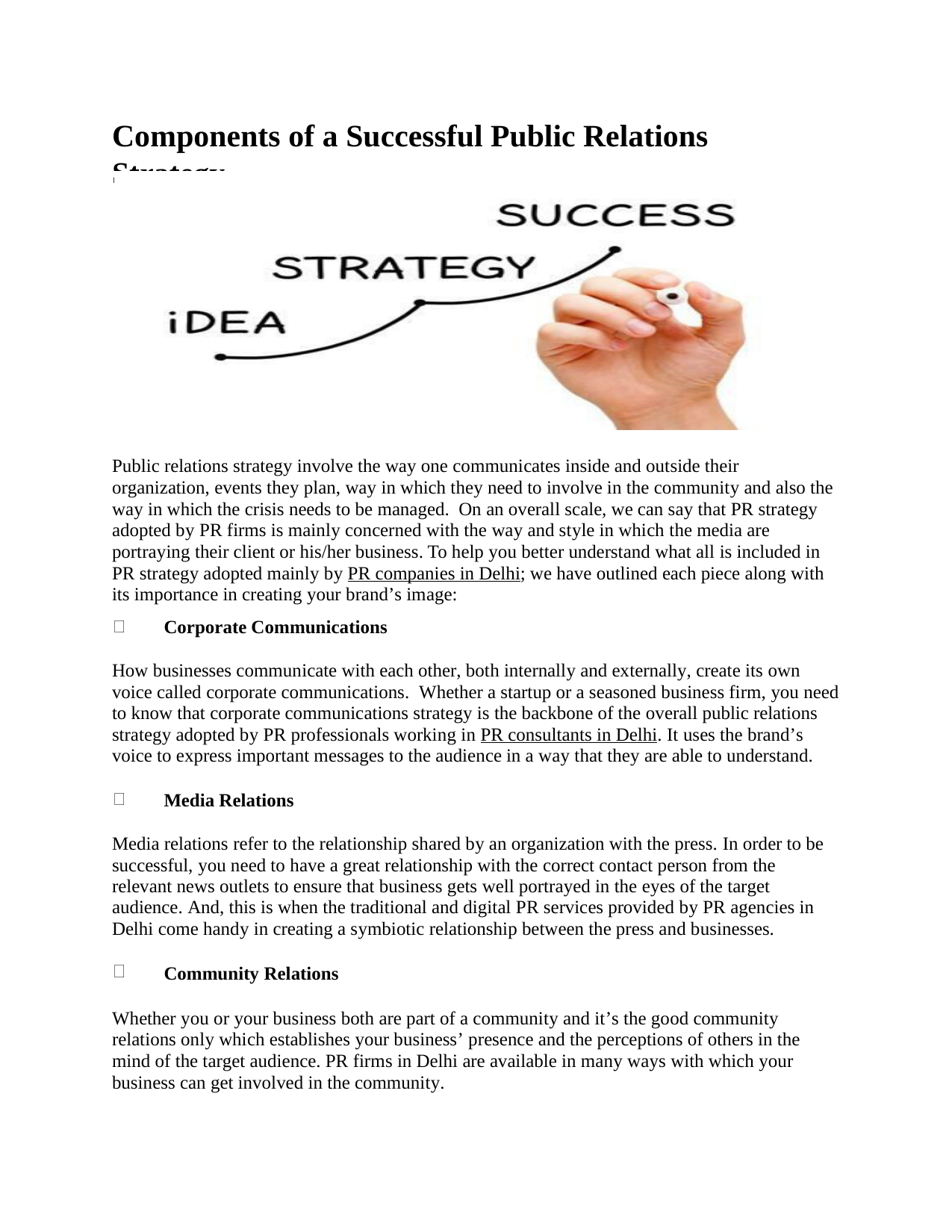

Components of a Successful Public Relations Strategy

Public relations strategy involve the way one communicates inside and outside their organization, events they plan, way in which they need to involve in the community and also the way in which the crisis needs to be managed.  On an overall scale, we can say that PR strategy adopted by PR firms is mainly concerned with the way and style in which the media are portraying their client or his/her business. To help you better understand what all is included in PR strategy adopted mainly by PR companies in Delhi; we have outlined each piece along with its importance in creating your brand’s image:
Corporate Communications

How businesses communicate with each other, both internally and externally, create its own voice called corporate communications.  Whether a startup or a seasoned business firm, you need to know that corporate communications strategy is the backbone of the overall public relations strategy adopted by PR professionals working in PR consultants in Delhi. It uses the brand’s voice to express important messages to the audience in a way that they are able to understand.

Media Relations

Media relations refer to the relationship shared by an organization with the press. In order to be successful, you need to have a great relationship with the correct contact person from the relevant news outlets to ensure that business gets well portrayed in the eyes of the target audience. And, this is when the traditional and digital PR services provided by PR agencies in Delhi come handy in creating a symbiotic relationship between the press and businesses.

Community Relations

Whether you or your business both are part of a community and it’s the good community relations only which establishes your business’ presence and the perceptions of others in the mind of the target audience. PR firms in Delhi are available in many ways with which your business can get involved in the community.